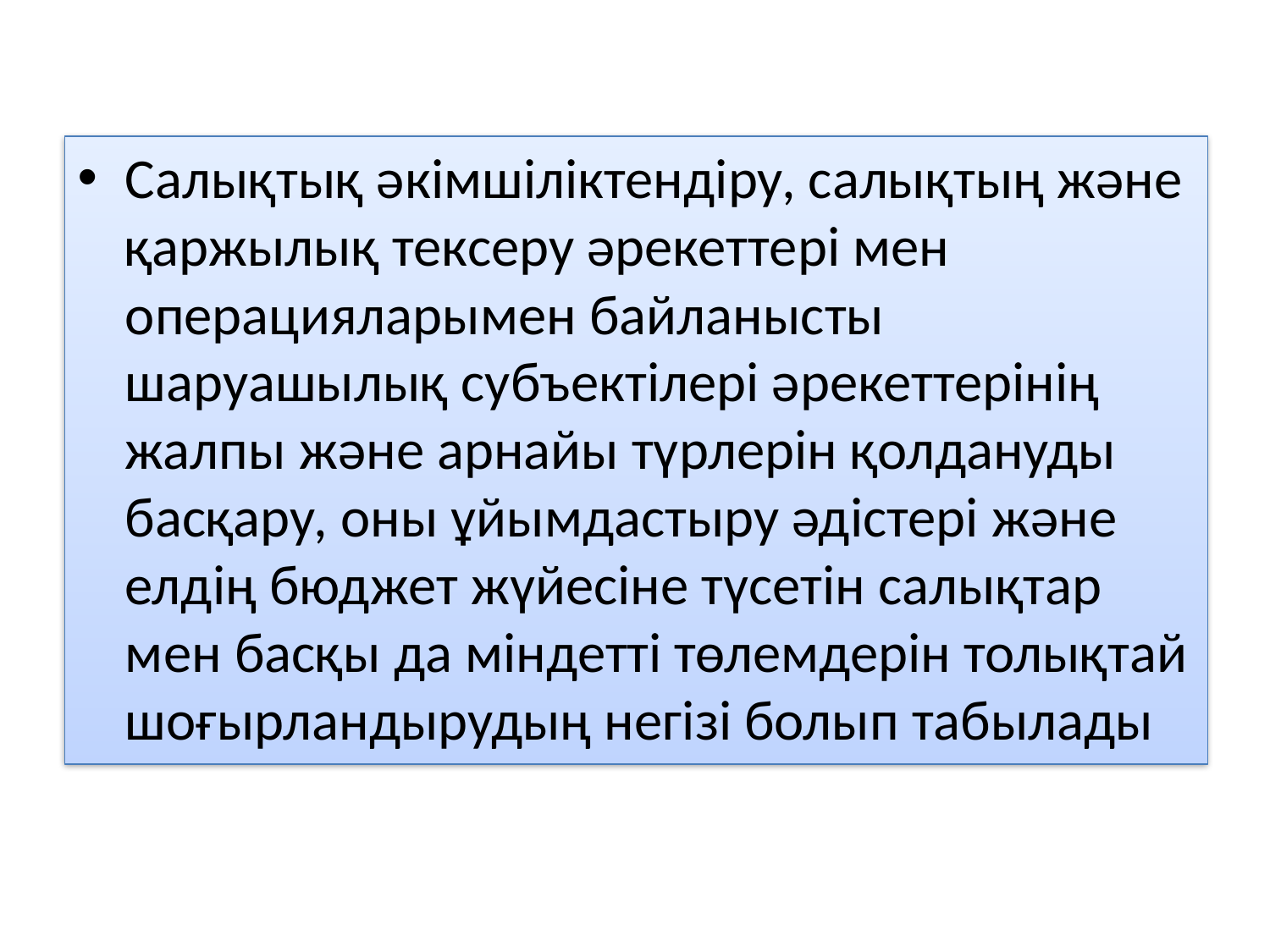

Салықтық әкімшіліктендіру, салықтың және қаржылық тексеру әрекеттері мен операцияларымен байланысты шаруашылық субъектілері әрекеттерінің жалпы және арнайы түрлерін қолдануды басқару, оны ұйымдастыру әдістері және елдің бюджет жүйесіне түсетін салықтар мен басқы да міндетті төлемдерін толықтай шоғырландырудың негізі болып табылады